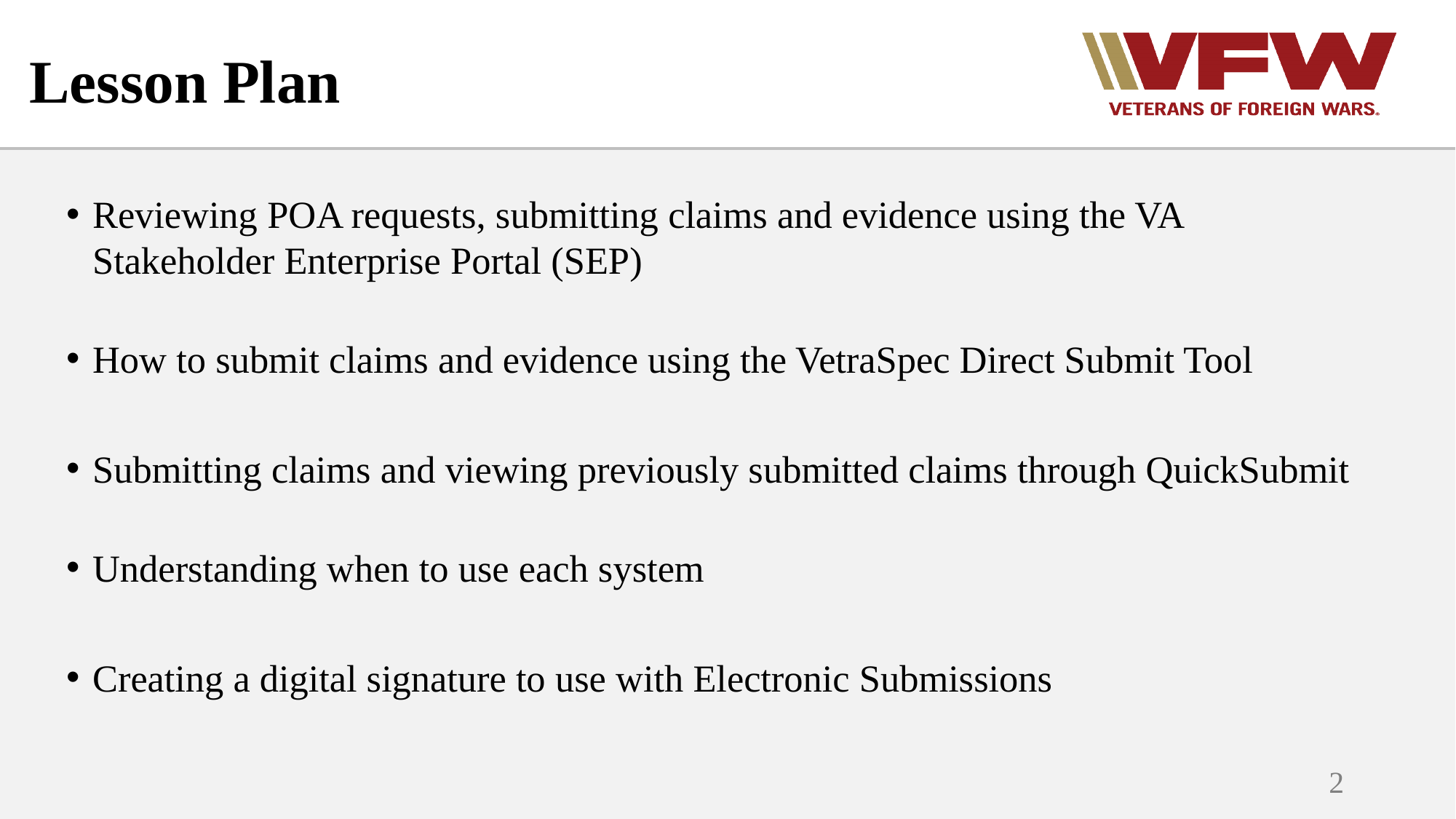

# Lesson Plan
Reviewing POA requests, submitting claims and evidence using the VA Stakeholder Enterprise Portal (SEP)

How to submit claims and evidence using the VetraSpec Direct Submit Tool

Submitting claims and viewing previously submitted claims through QuickSubmit

Understanding when to use each system

Creating a digital signature to use with Electronic Submissions

2